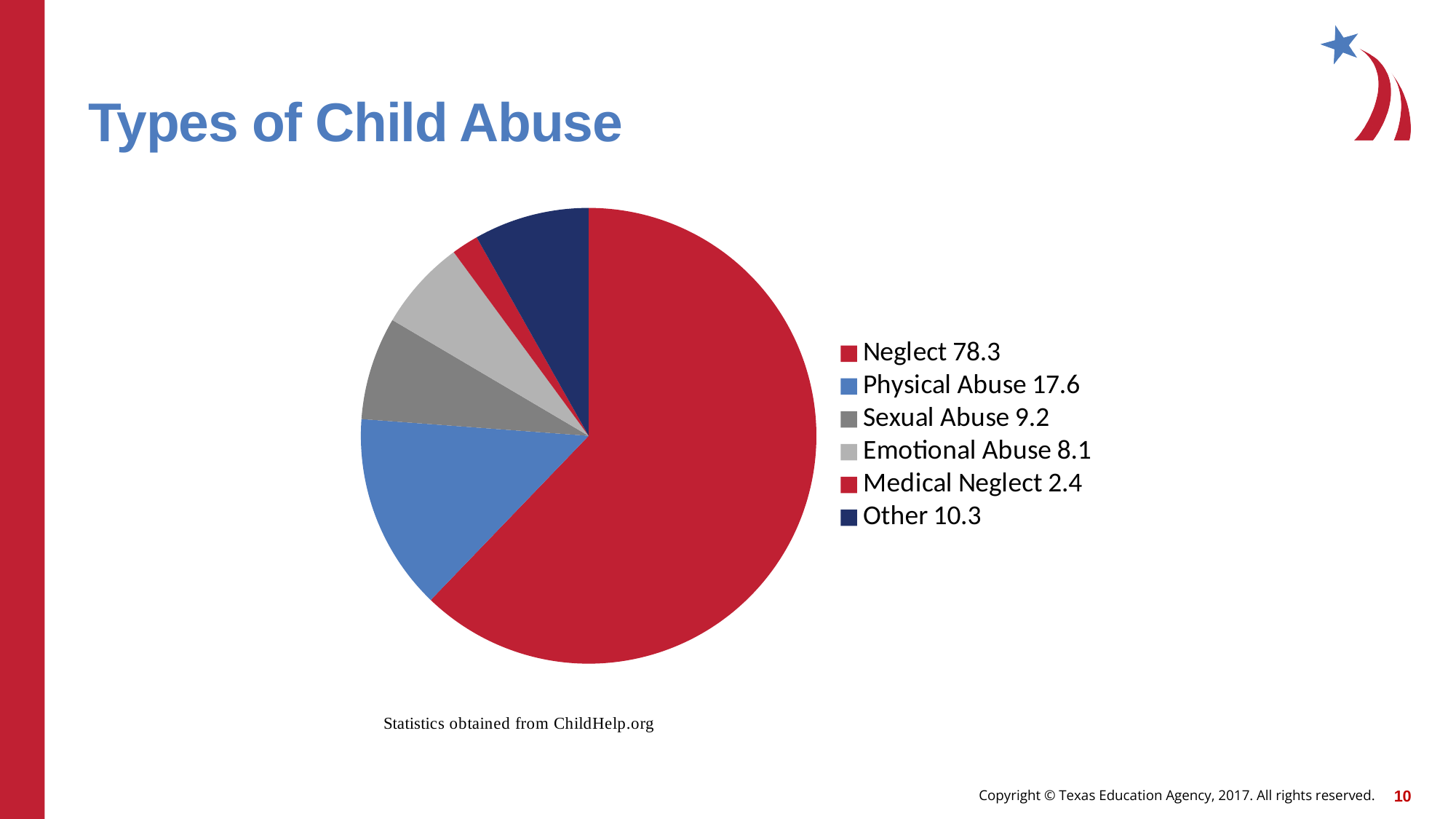

# Types of Child Abuse

### Chart

| Category | Types of Child Abuse |
|---|---|
| Neglect 78.3 | 78.3 |
| Physical Abuse 17.6 | 17.6 |
| Sexual Abuse 9.2 | 9.200000000000001 |
| Emotional Abuse 8.1 | 8.1 |
| Medical Neglect 2.4 | 2.4 |
| Other 10.3 | 10.3 |